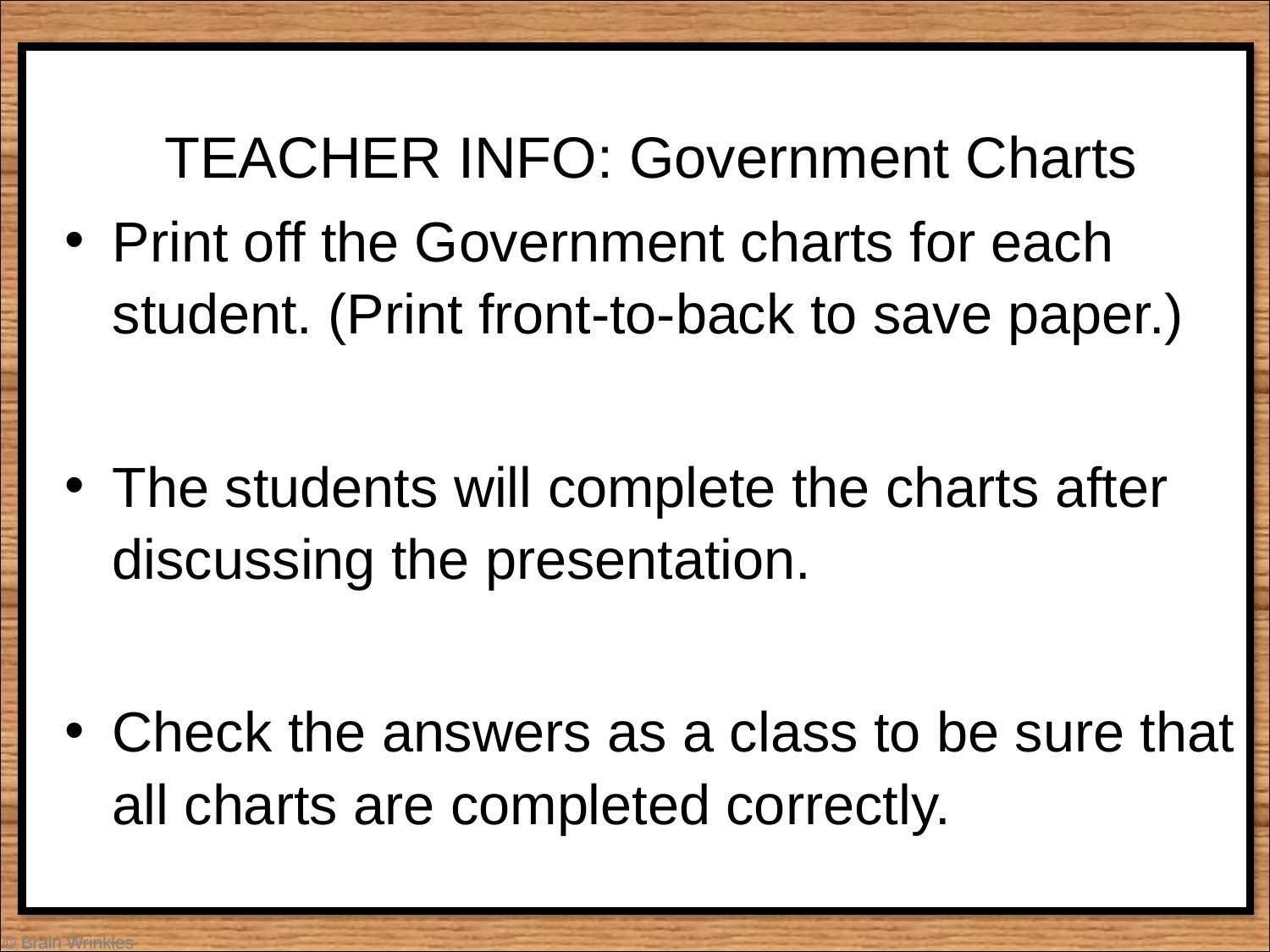

TEACHER INFO: Government Charts
Print off the Government charts for each student. (Print front-to-back to save paper.)

The students will complete the charts after discussing the presentation.

Check the answers as a class to be sure that all charts are completed correctly.

© Brain Wrinkles